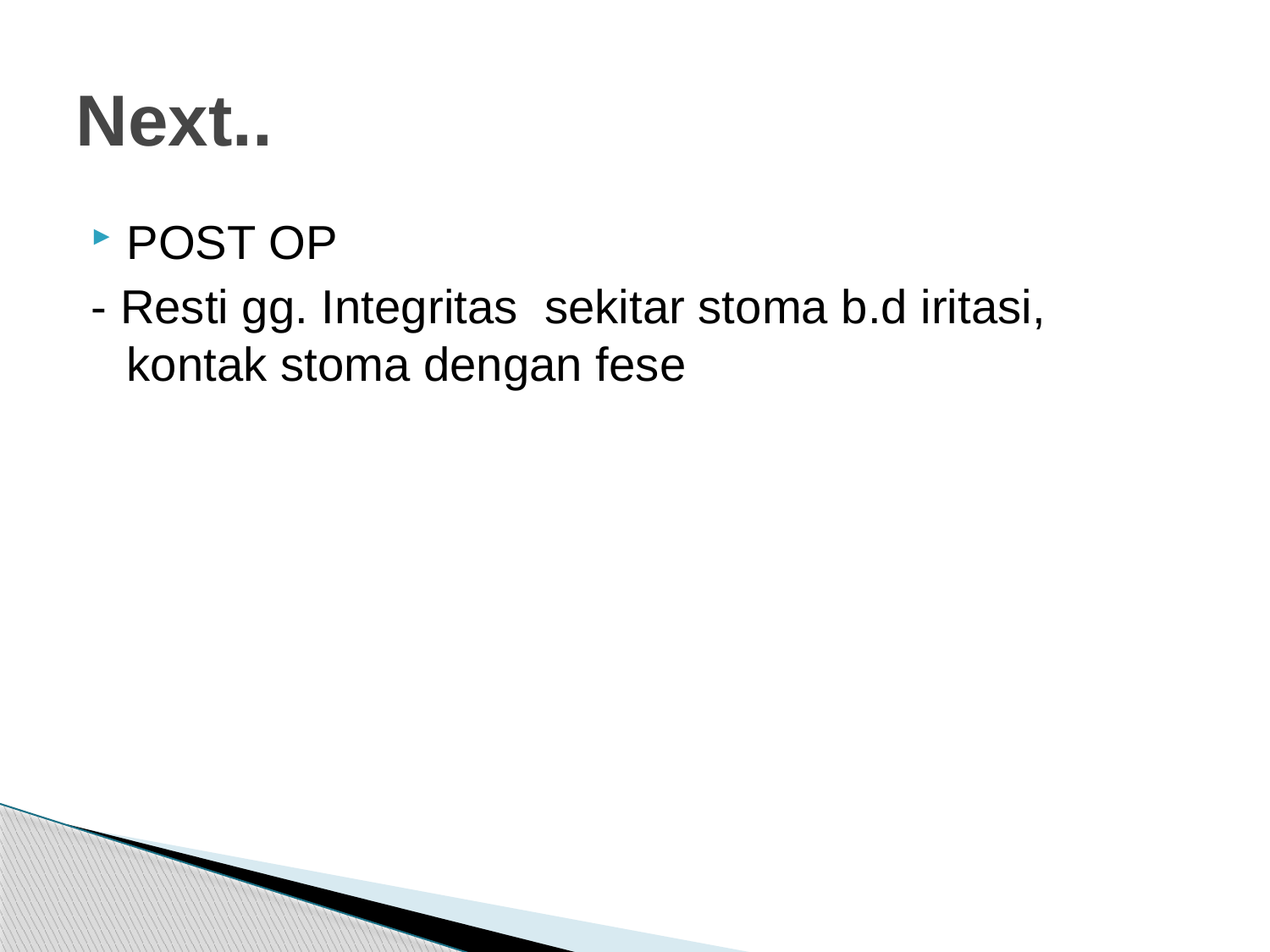

# Next..
POST OP
- Resti gg. Integritas  sekitar stoma b.d iritasi, kontak stoma dengan fese